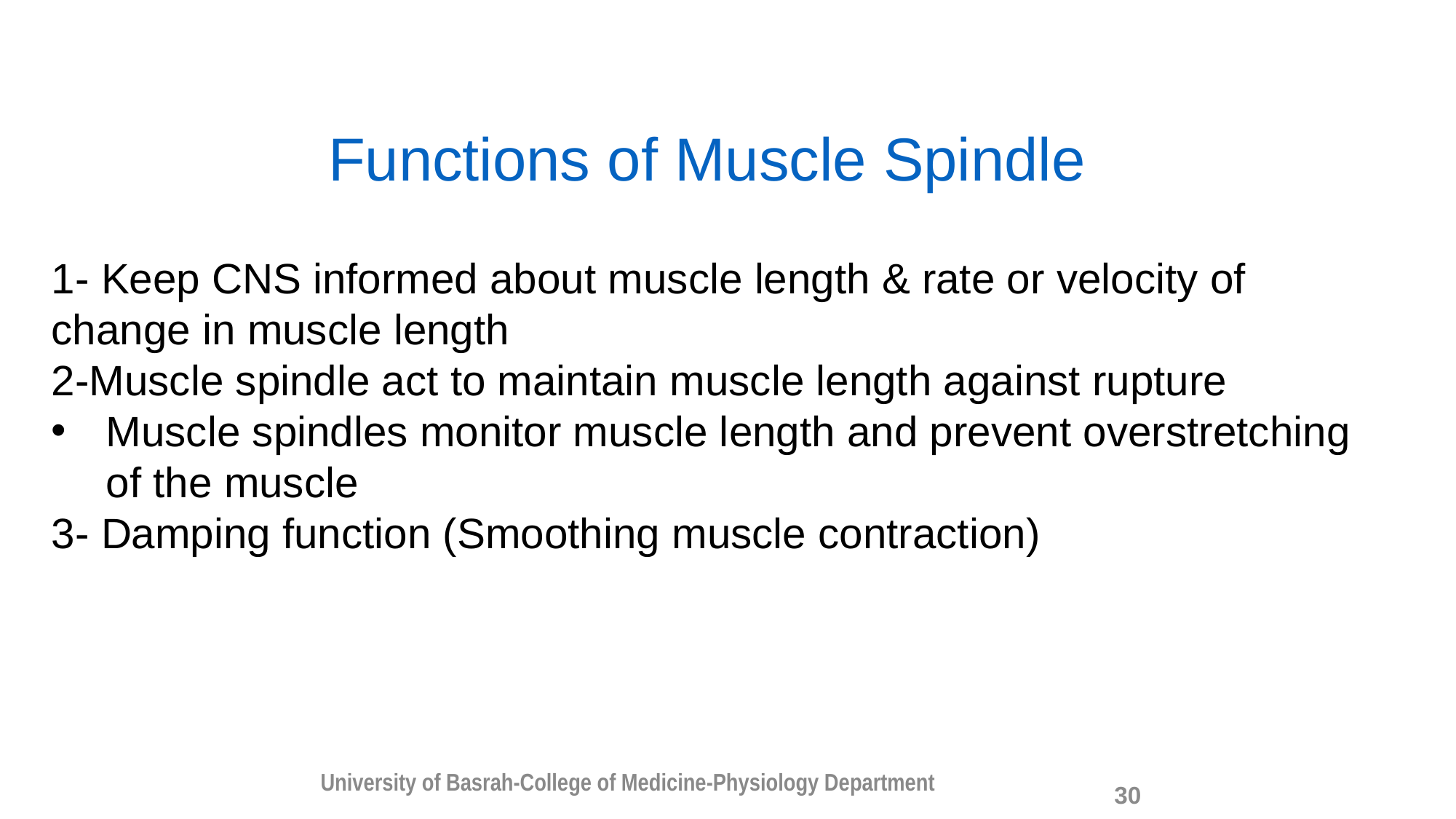

Functions of Muscle Spindle

1- Keep CNS informed about muscle length & rate or velocity of change in muscle length
2-Muscle spindle act to maintain muscle length against rupture
Muscle spindles monitor muscle length and prevent overstretching of the muscle
3- Damping function (Smoothing muscle contraction)
University of Basrah-College of Medicine-Physiology Department
30